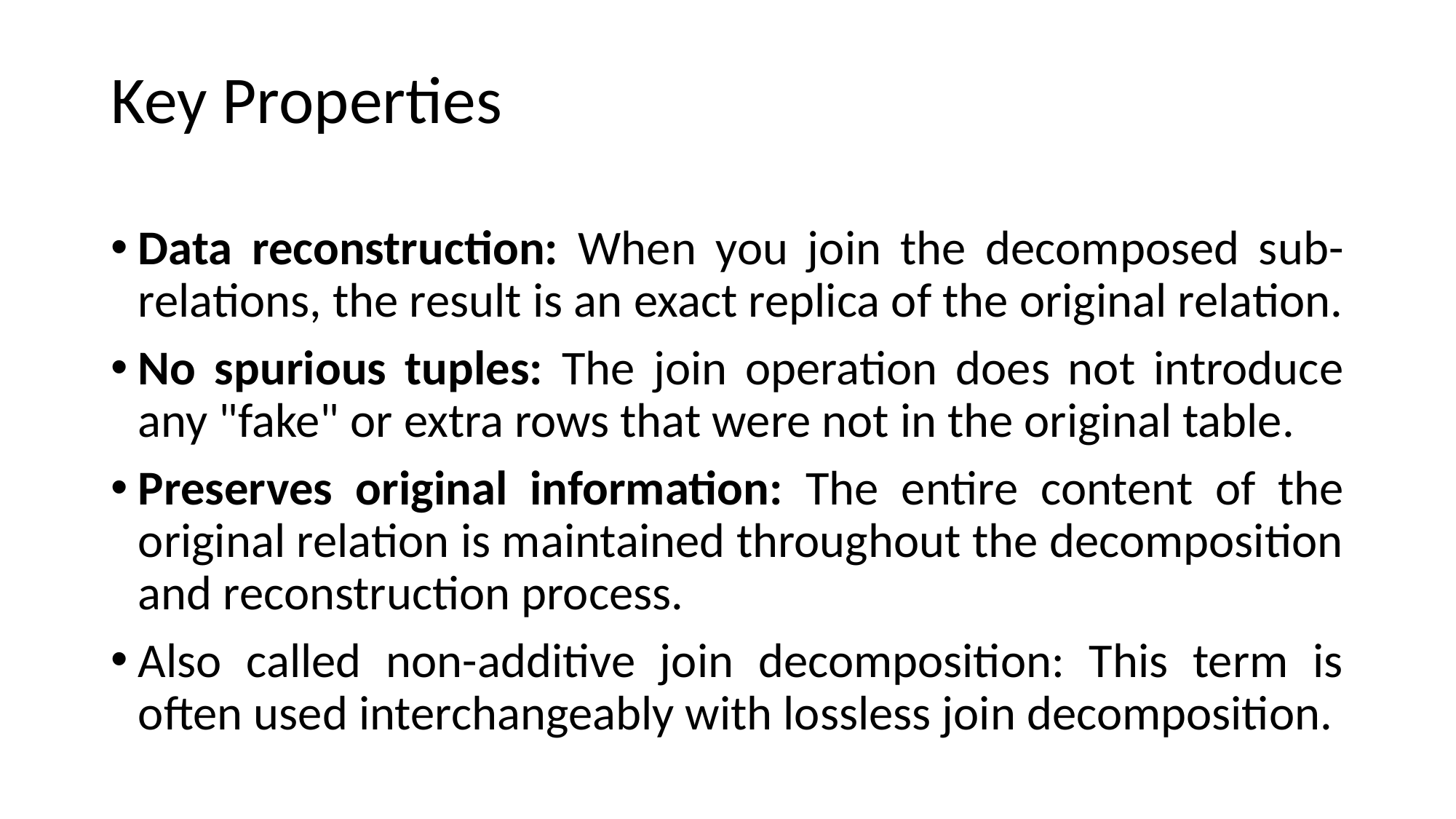

# Key Properties
Data reconstruction: When you join the decomposed sub-relations, the result is an exact replica of the original relation.
No spurious tuples: The join operation does not introduce any "fake" or extra rows that were not in the original table.
Preserves original information: The entire content of the original relation is maintained throughout the decomposition and reconstruction process.
Also called non-additive join decomposition: This term is often used interchangeably with lossless join decomposition.